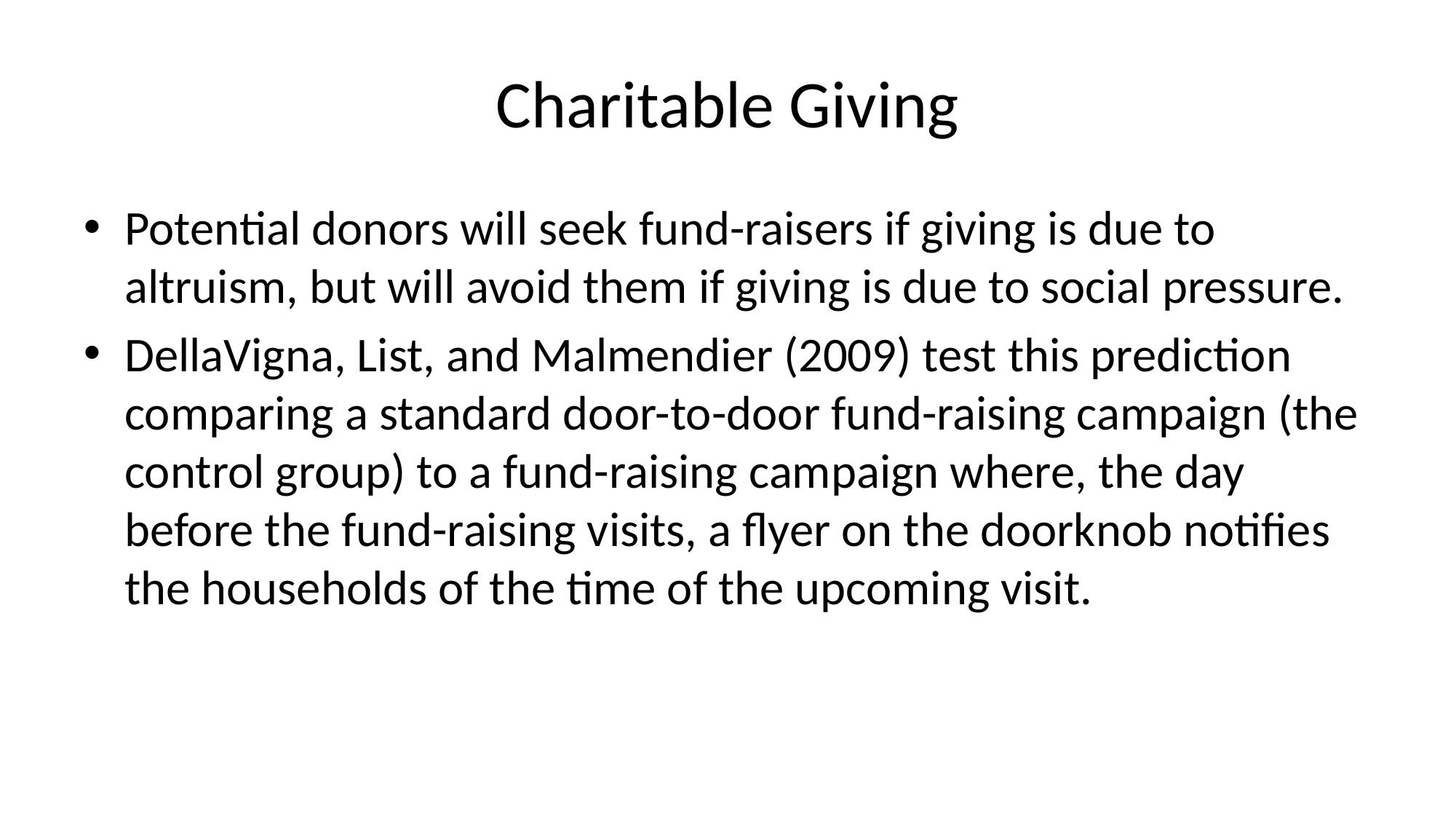

# Charitable Giving
Potential donors will seek fund-raisers if giving is due to altruism, but will avoid them if giving is due to social pressure.
DellaVigna, List, and Malmendier (2009) test this prediction comparing a standard door-to-door fund-raising campaign (the control group) to a fund-raising campaign where, the day before the fund-raising visits, a flyer on the doorknob notifies the households of the time of the upcoming visit.